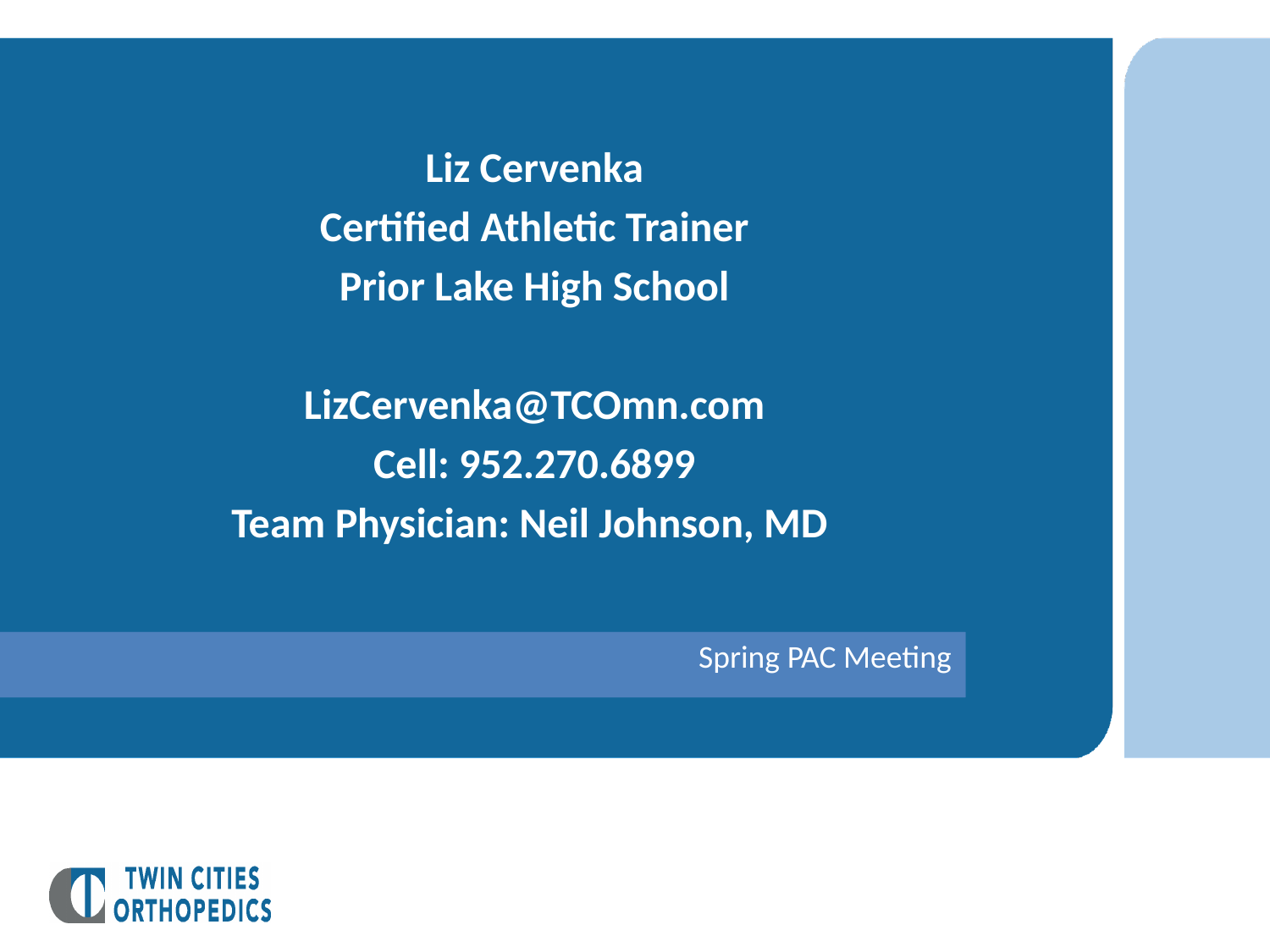

Liz Cervenka
Certified Athletic Trainer
Prior Lake High School

LizCervenka@TCOmn.com
Cell: 952.270.6899
Team Physician: Neil Johnson, MD
Spring PAC Meeting